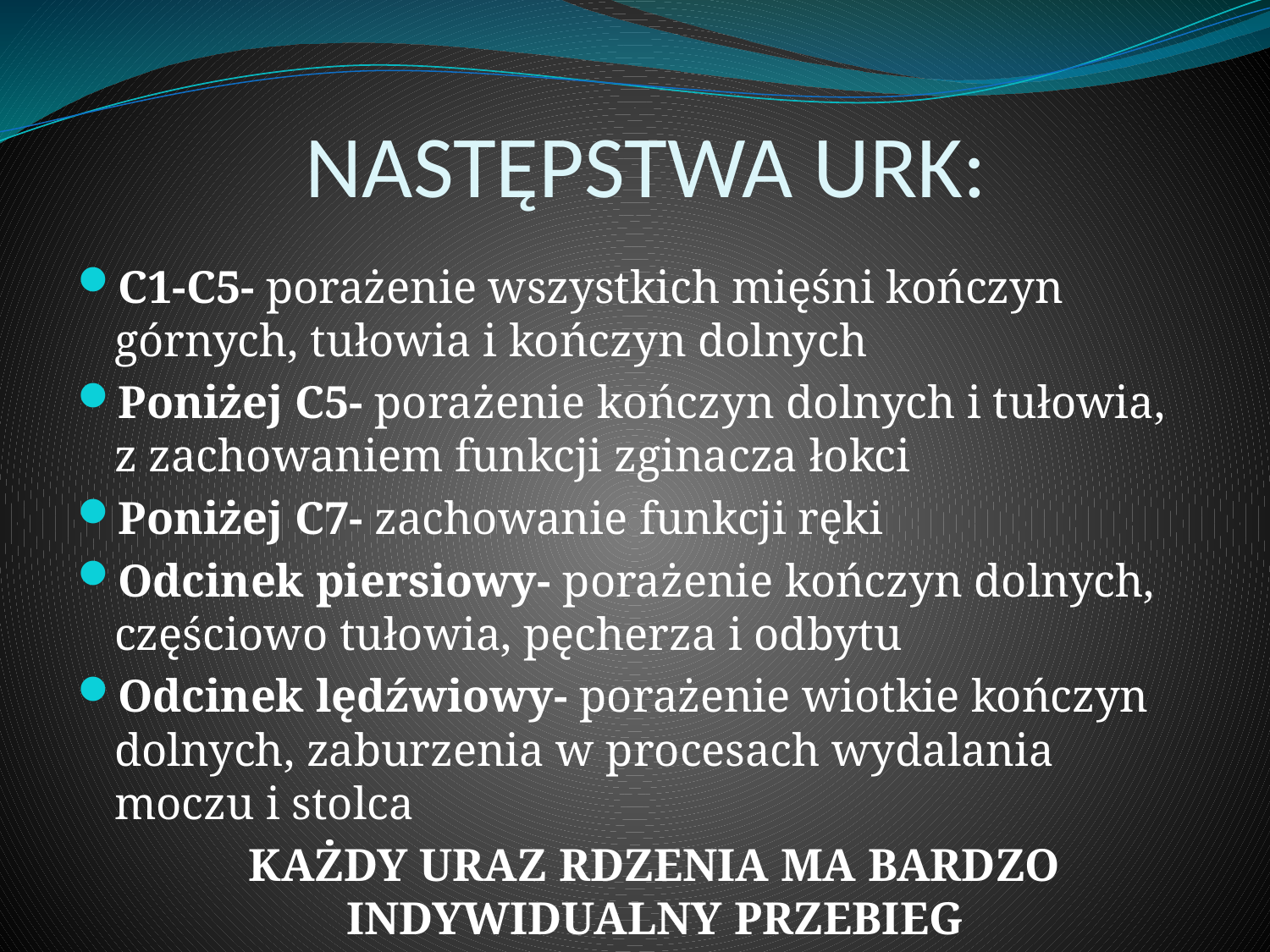

# NASTĘPSTWA URK:
C1-C5- porażenie wszystkich mięśni kończyn górnych, tułowia i kończyn dolnych
Poniżej C5- porażenie kończyn dolnych i tułowia,  z zachowaniem funkcji zginacza łokci
Poniżej C7- zachowanie funkcji ręki
Odcinek piersiowy- porażenie kończyn dolnych, częściowo tułowia, pęcherza i odbytu
Odcinek lędźwiowy- porażenie wiotkie kończyn dolnych, zaburzenia w procesach wydalania moczu i stolca
	KAŻDY URAZ RDZENIA MA BARDZO INDYWIDUALNY PRZEBIEG